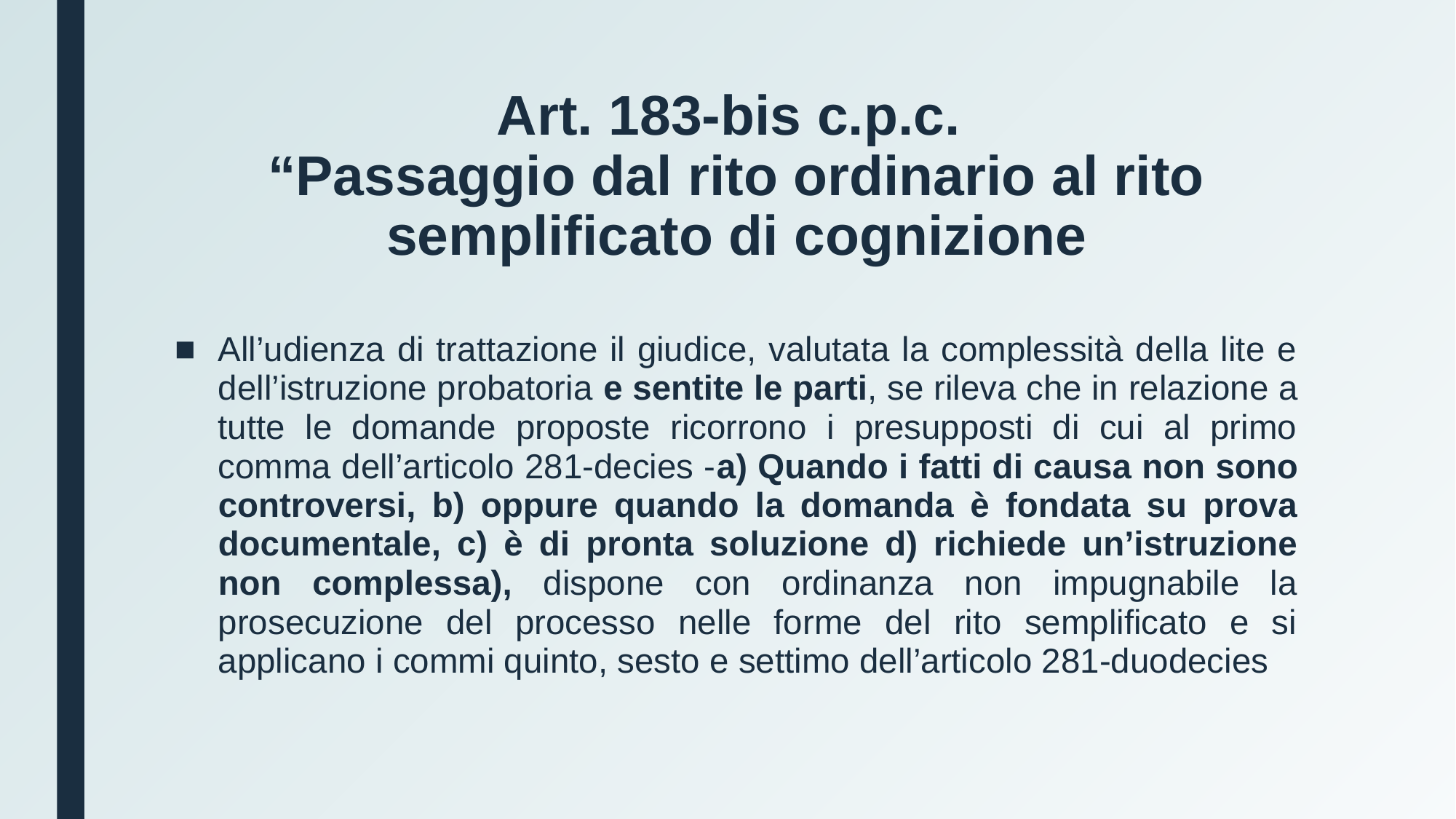

# Art. 183-bis c.p.c. “Passaggio dal rito ordinario al rito semplificato di cognizione

All’udienza di trattazione il giudice, valutata la complessità della lite e dell’istruzione probatoria e sentite le parti, se rileva che in relazione a tutte le domande proposte ricorrono i presupposti di cui al primo comma dell’articolo 281-decies -a) Quando i fatti di causa non sono controversi, b) oppure quando la domanda è fondata su prova documentale, c) è di pronta soluzione d) richiede un’istruzione non complessa), dispone con ordinanza non impugnabile la prosecuzione del processo nelle forme del rito semplificato e si applicano i commi quinto, sesto e settimo dell’articolo 281-duodecies